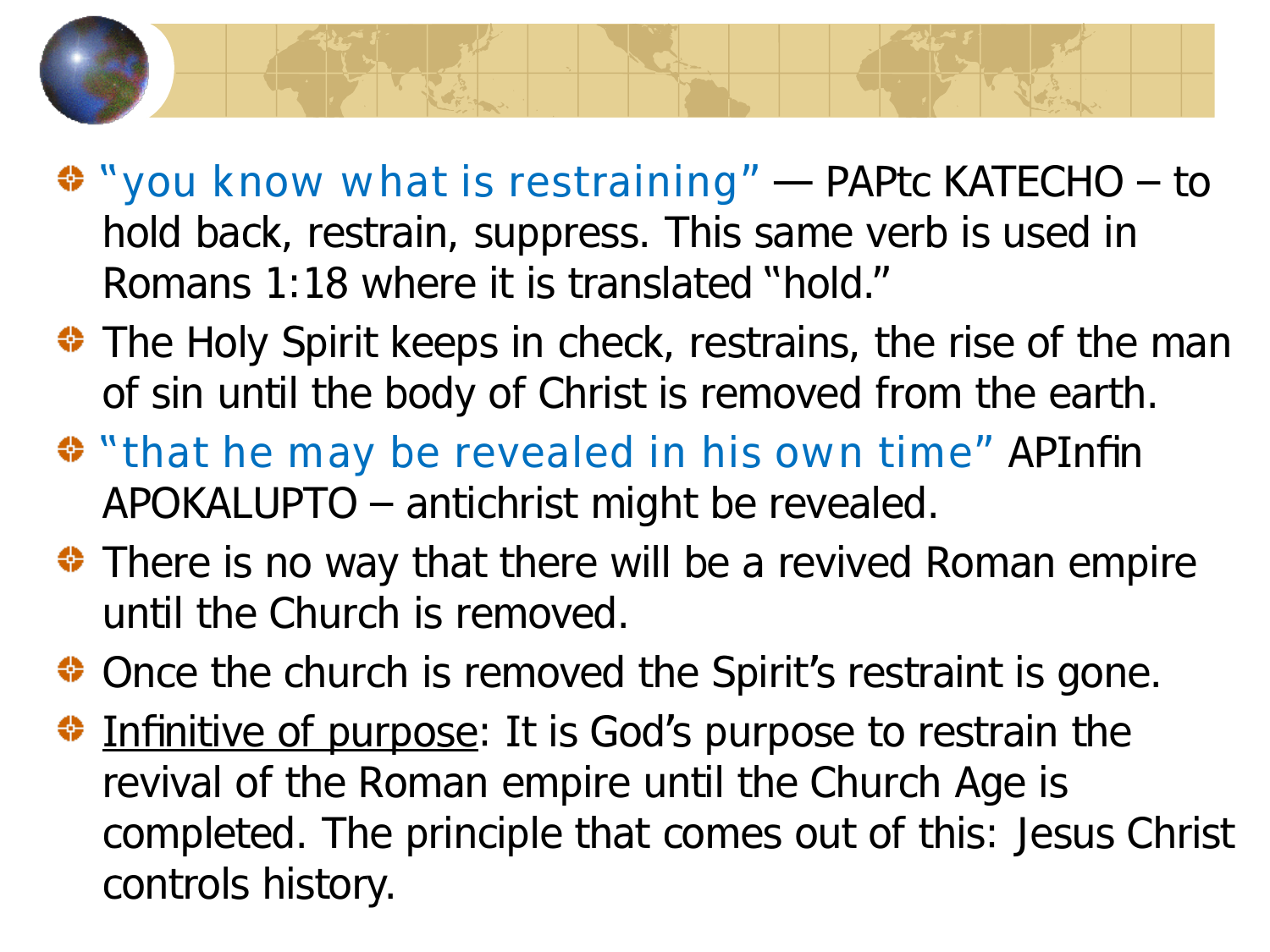

“you know what is restraining” — PAPtc KATECHO – to hold back, restrain, suppress. This same verb is used in Romans 1:18 where it is translated “hold.”
The Holy Spirit keeps in check, restrains, the rise of the man of sin until the body of Christ is removed from the earth.
“that he may be revealed in his own time” APInfin APOKALUPTO – antichrist might be revealed.
There is no way that there will be a revived Roman empire until the Church is removed.
Once the church is removed the Spirit’s restraint is gone.
Infinitive of purpose: It is God’s purpose to restrain the revival of the Roman empire until the Church Age is completed. The principle that comes out of this: Jesus Christ controls history.